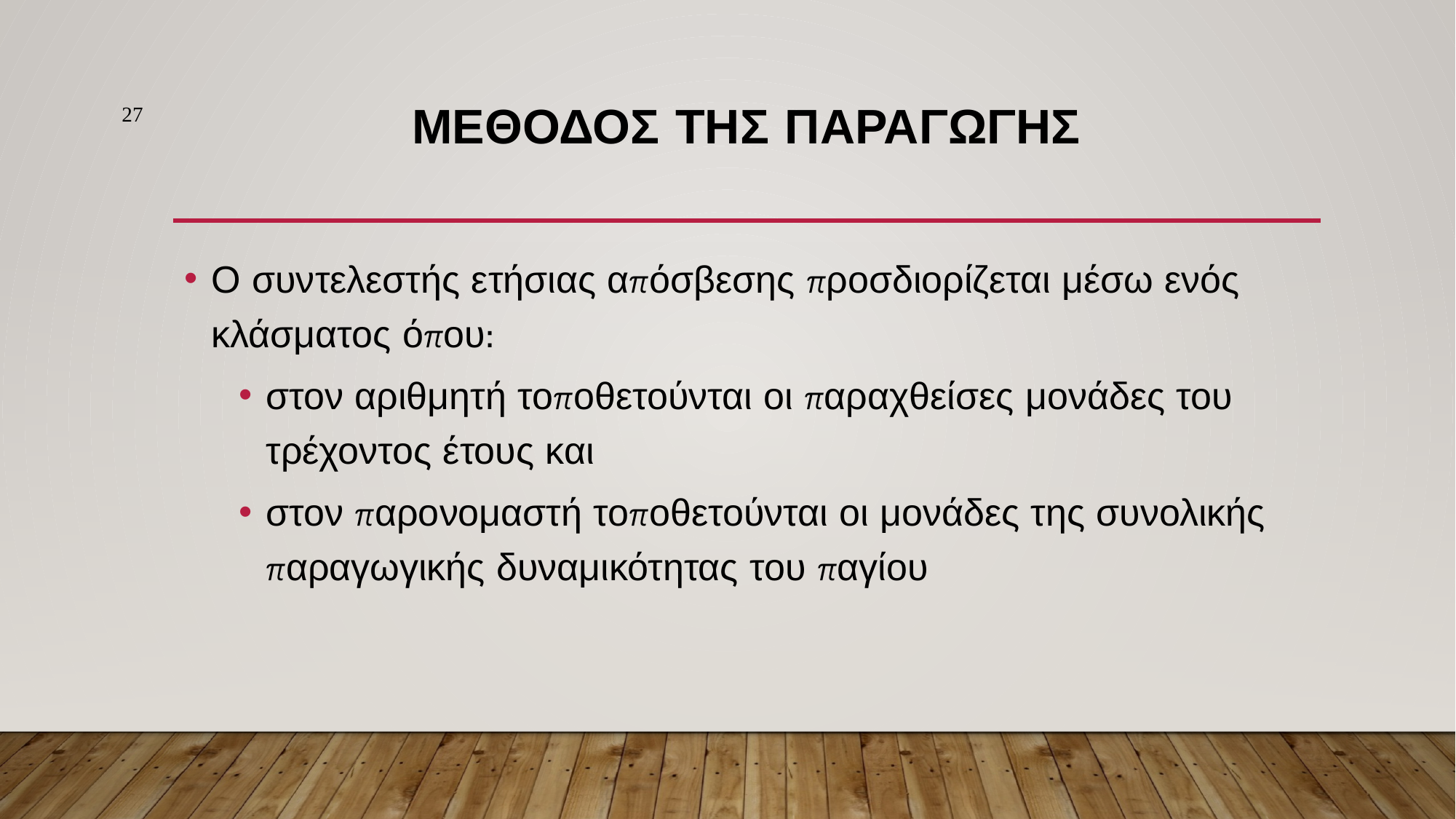

27
# ΜΕθοδος της ΠαραγωγΗς
Ο συντελεστής ετήσιας απόσβεσης προσδιορίζεται μέσω ενός κλάσματος όπου:
στον αριθμητή τοποθετούνται οι παραχθείσες μονάδες του τρέχοντος έτους και
στον παρονομαστή τοποθετούνται οι μονάδες της συνολικής παραγωγικής δυναμικότητας του παγίου